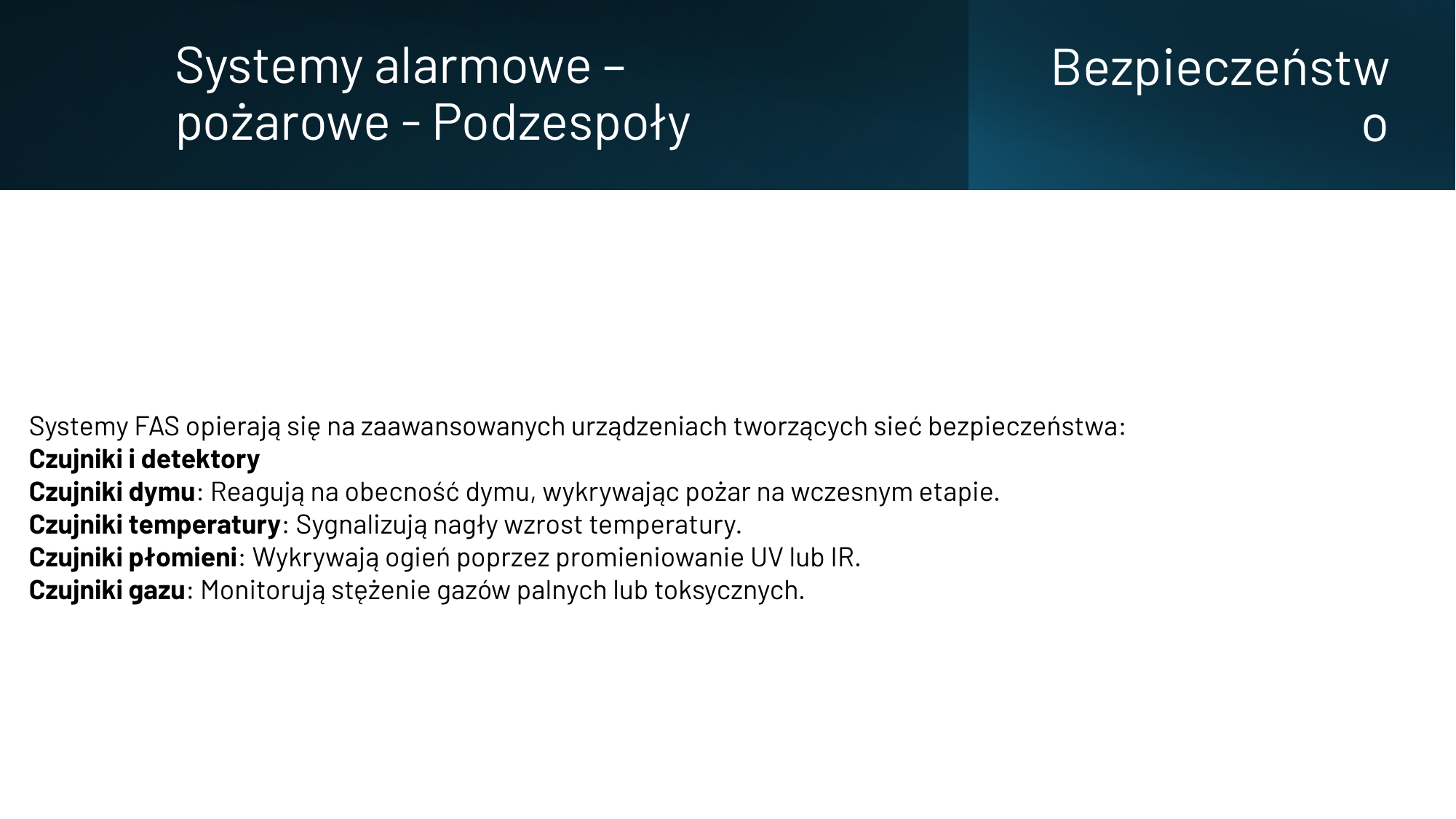

Systemy alarmowe – pożarowe - Podzespoły
Bezpieczeństwo
Systemy FAS opierają się na zaawansowanych urządzeniach tworzących sieć bezpieczeństwa:
Czujniki i detektory
Czujniki dymu: Reagują na obecność dymu, wykrywając pożar na wczesnym etapie.
Czujniki temperatury: Sygnalizują nagły wzrost temperatury.
Czujniki płomieni: Wykrywają ogień poprzez promieniowanie UV lub IR.
Czujniki gazu: Monitorują stężenie gazów palnych lub toksycznych.